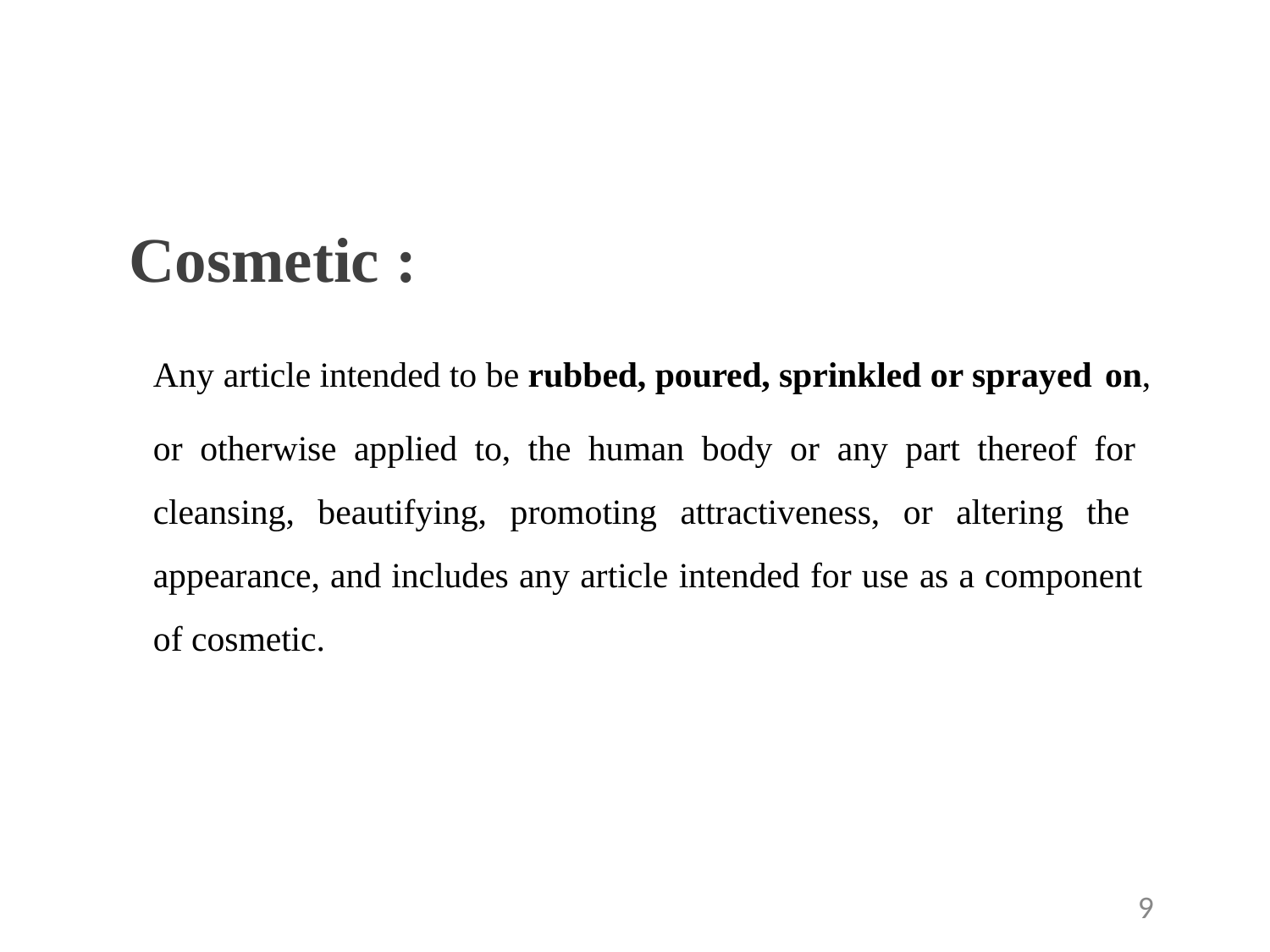

# Cosmetic :
Any article intended to be rubbed, poured, sprinkled or sprayed on,
or otherwise applied to, the human body or any part thereof for  cleansing, beautifying, promoting attractiveness, or altering the  appearance, and includes any article intended for use as a component  of cosmetic.
9